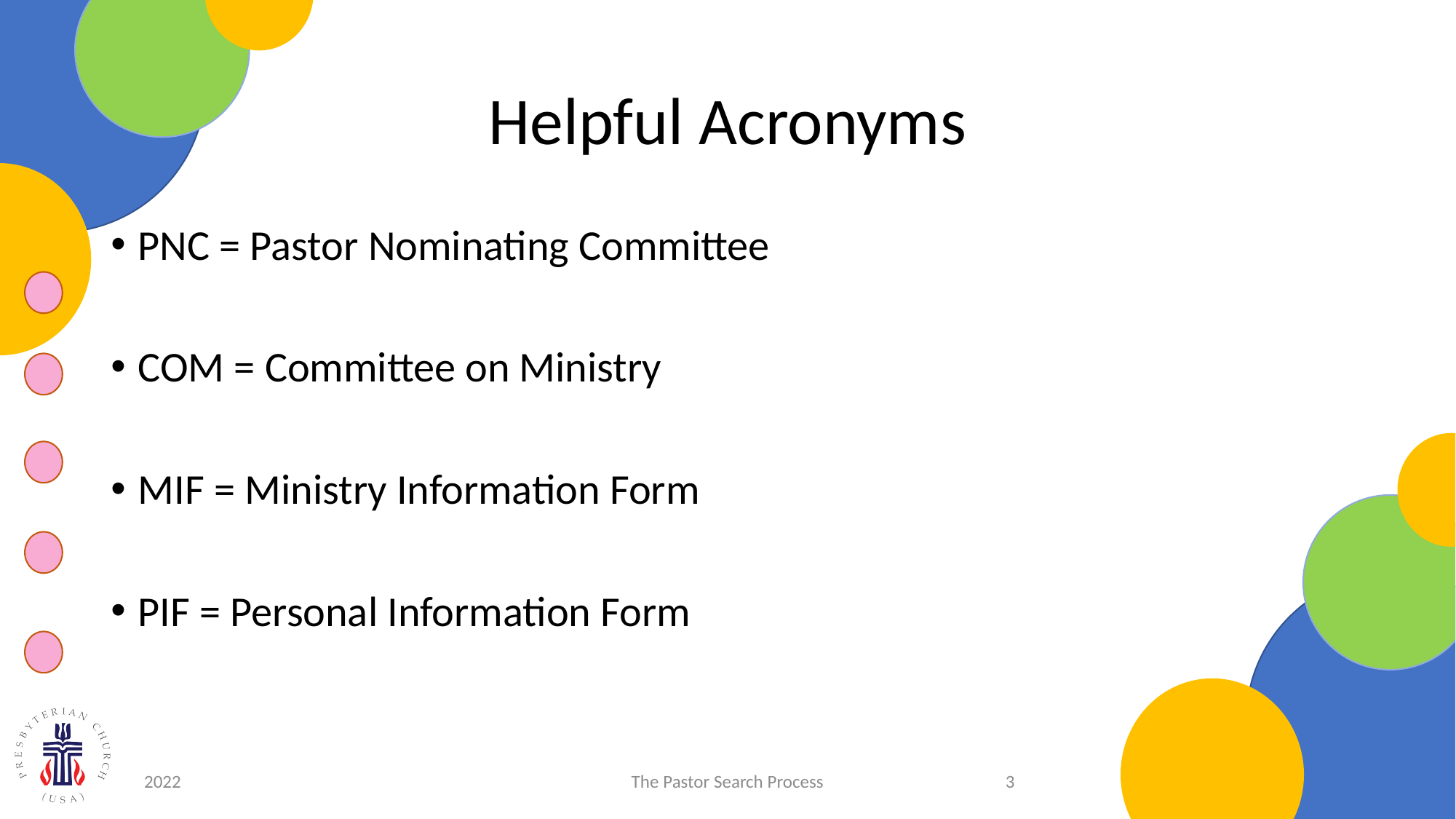

# Helpful Acronyms
PNC = Pastor Nominating Committee

COM = Committee on Ministry

MIF = Ministry Information Form

PIF = Personal Information Form
2022
The Pastor Search Process
3